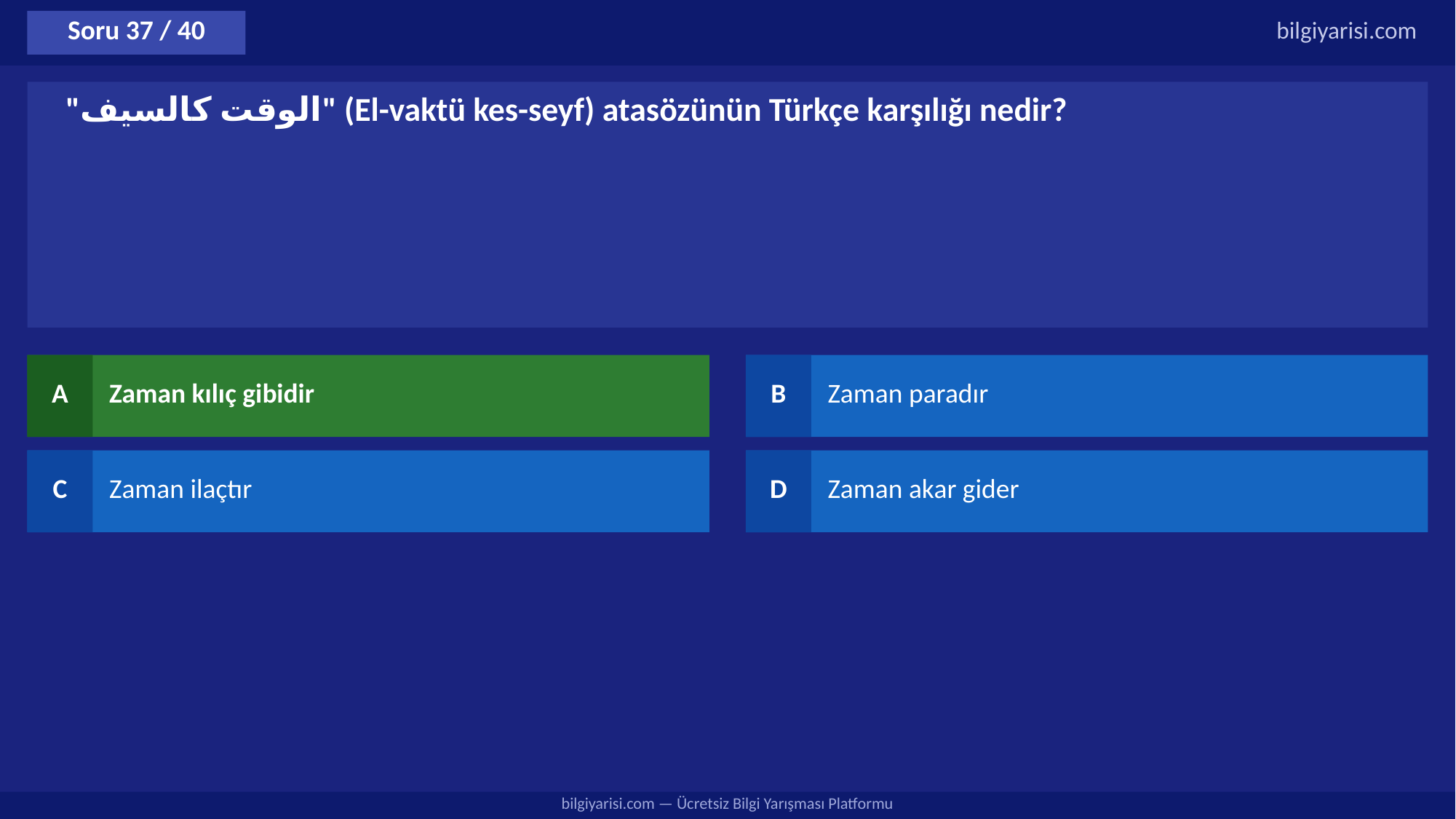

Soru 37 / 40
bilgiyarisi.com

"الوقت كالسيف" (El-vaktü kes-seyf) atasözünün Türkçe karşılığı nedir?

A
Zaman kılıç gibidir

B
Zaman paradır

C
Zaman ilaçtır

D
Zaman akar gider
bilgiyarisi.com — Ücretsiz Bilgi Yarışması Platformu